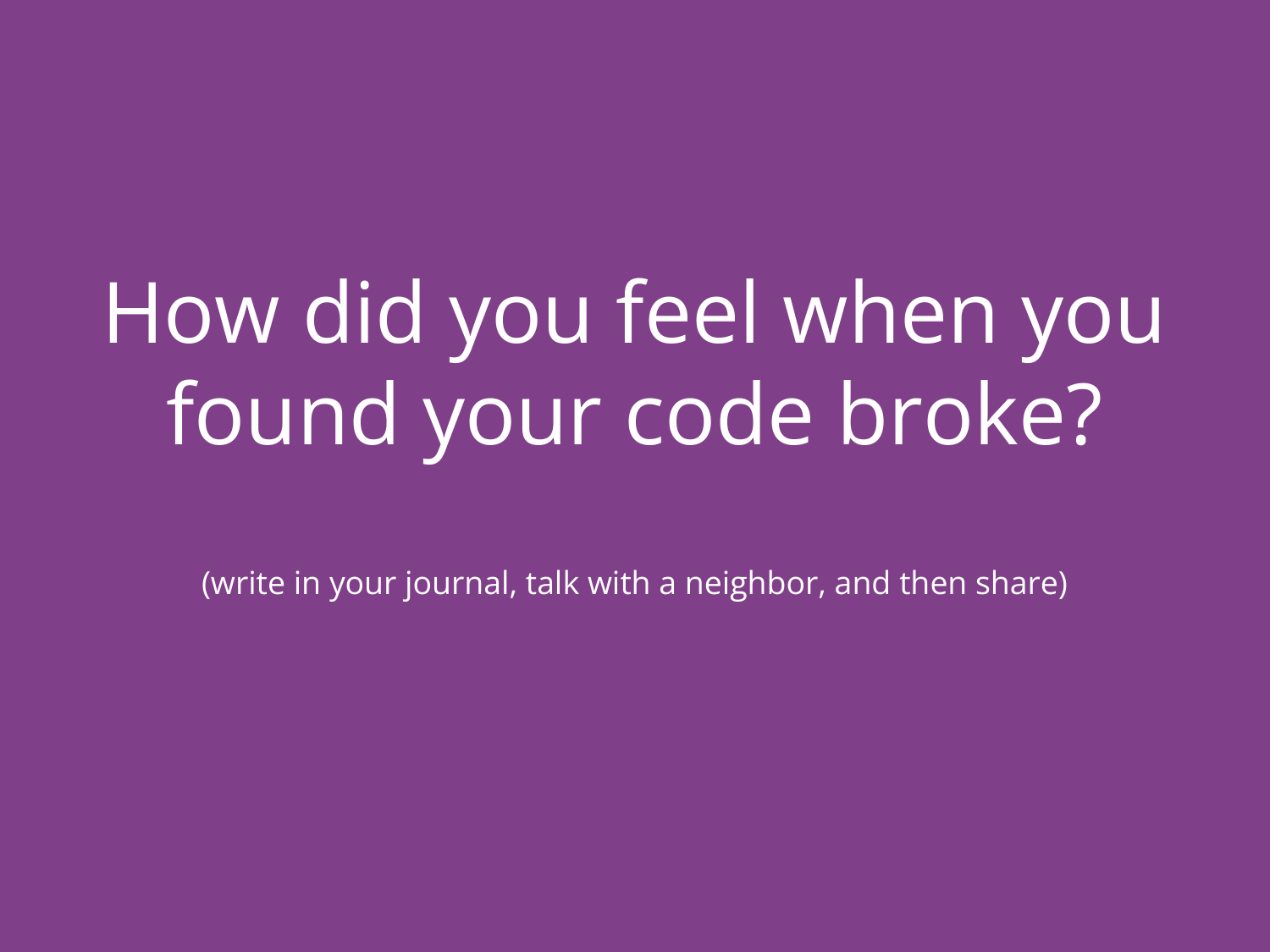

# How did you feel when you found your code broke?

(write in your journal, talk with a neighbor, and then share)